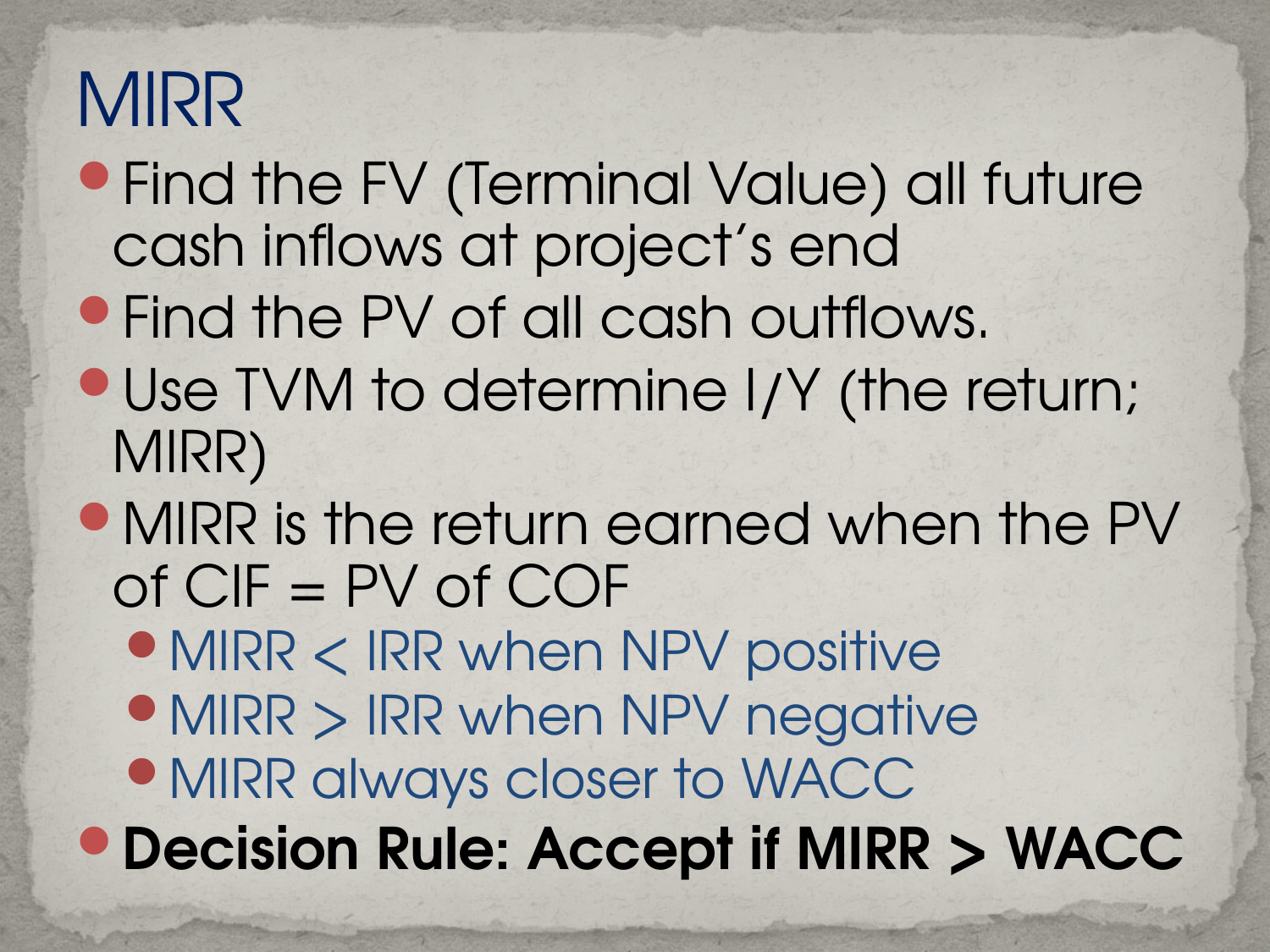

# MIRR
Find the FV (Terminal Value) all future cash inflows at project’s end
Find the PV of all cash outflows.
Use TVM to determine I/Y (the return; MIRR)
MIRR is the return earned when the PV of CIF = PV of COF
MIRR < IRR when NPV positive
MIRR > IRR when NPV negative
MIRR always closer to WACC
Decision Rule: Accept if MIRR > WACC